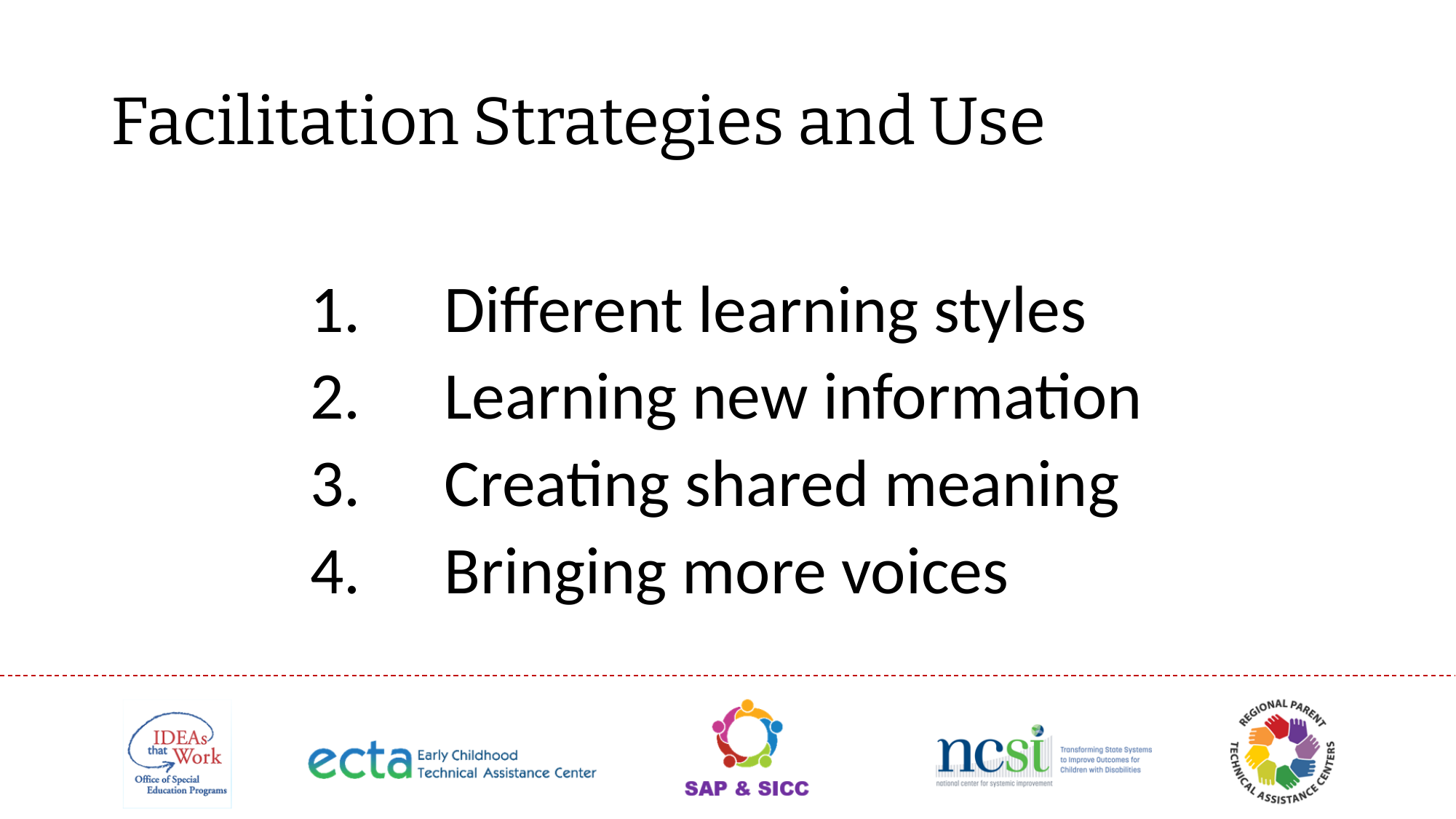

# Facilitation Strategies and Use
   Different learning styles
   Learning new information
   Creating shared meaning
   Bringing more voices